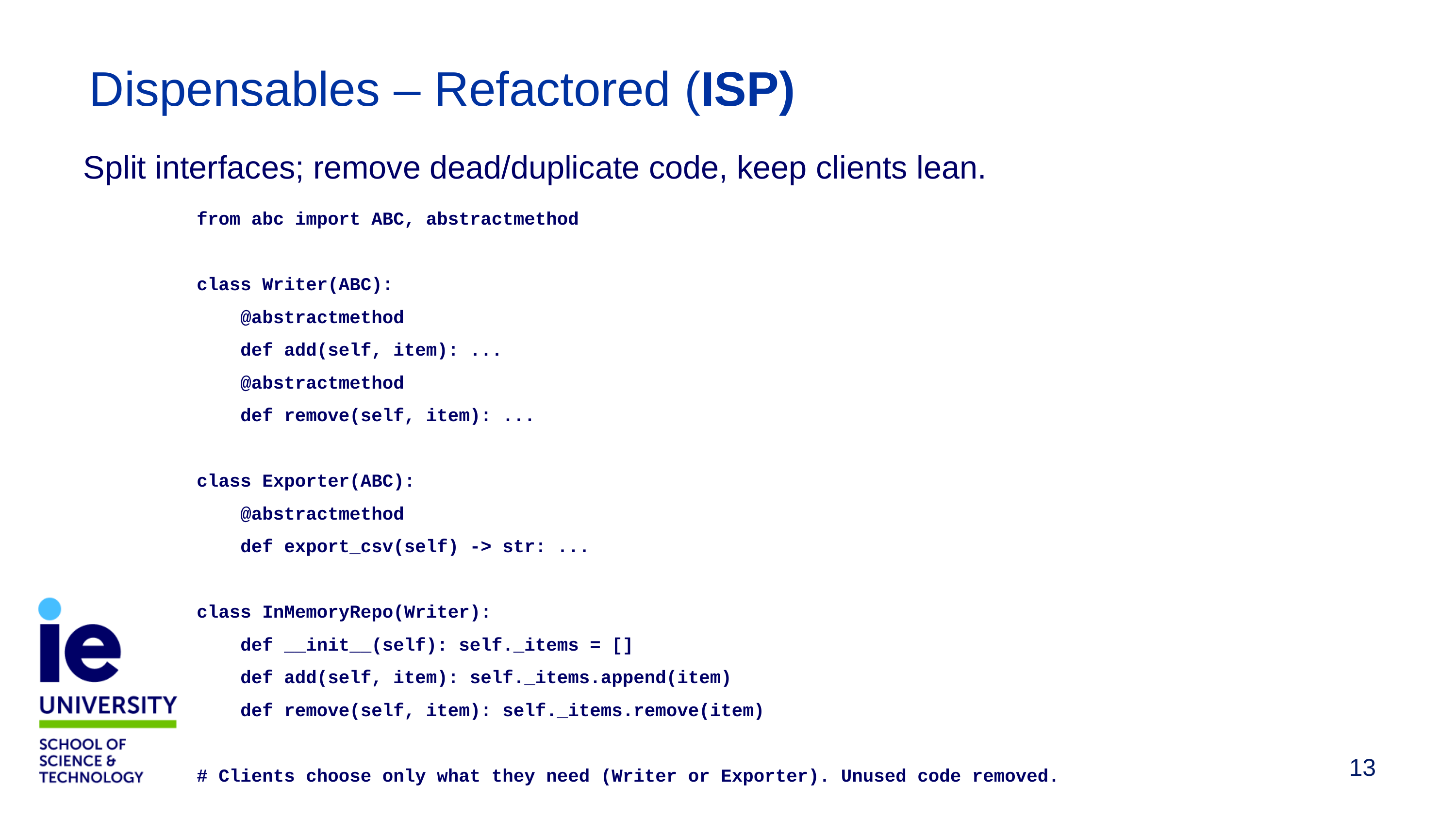

Dispensables – Refactored (ISP)
Split interfaces; remove dead/duplicate code, keep clients lean.
from abc import ABC, abstractmethod

class Writer(ABC):
    @abstractmethod
    def add(self, item): ...
    @abstractmethod
    def remove(self, item): ...

class Exporter(ABC):
    @abstractmethod
    def export_csv(self) -> str: ...

class InMemoryRepo(Writer):
    def __init__(self): self._items = []
    def add(self, item): self._items.append(item)
    def remove(self, item): self._items.remove(item)

# Clients choose only what they need (Writer or Exporter). Unused code removed.

13